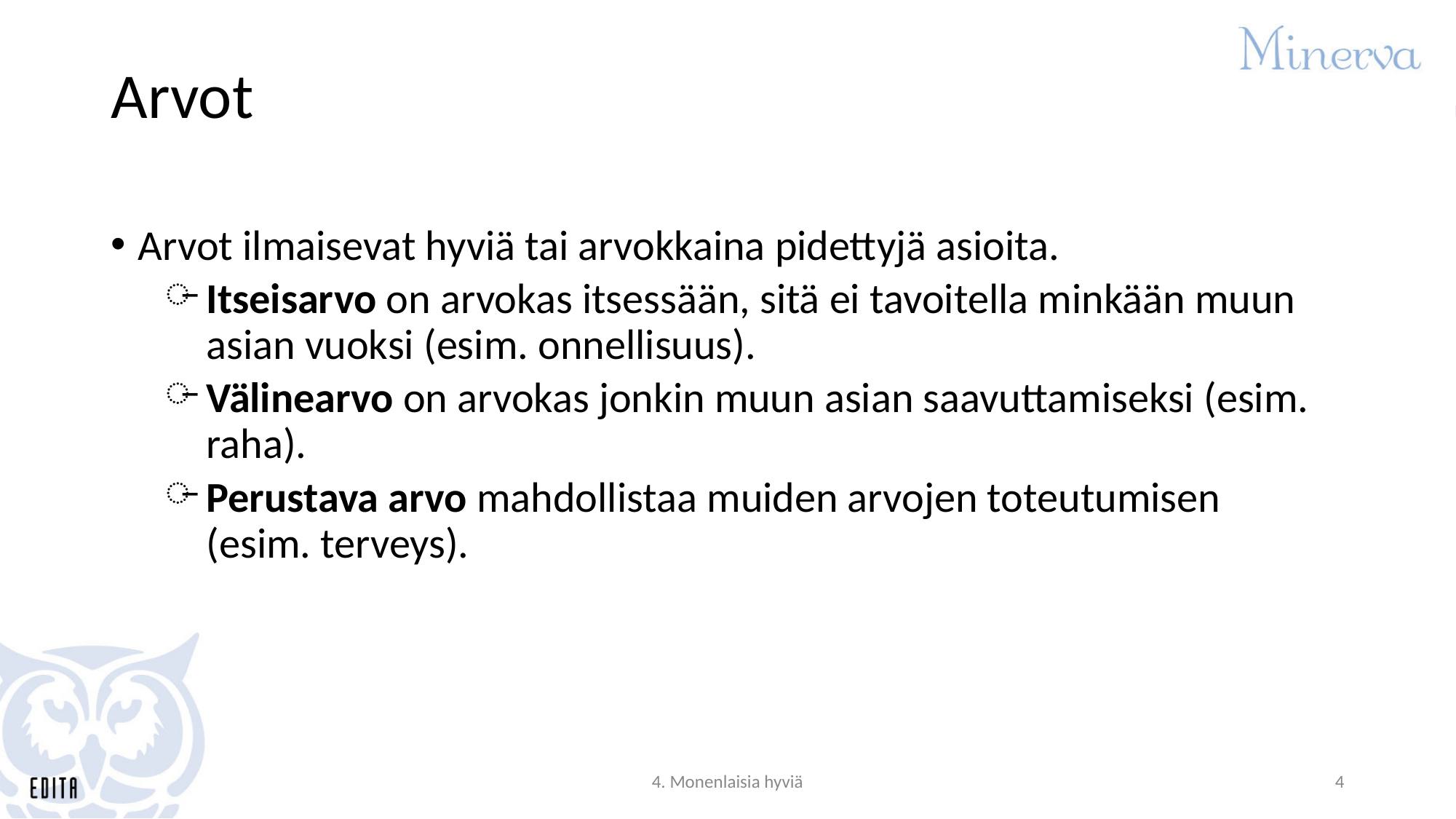

# Arvot
Arvot ilmaisevat hyviä tai arvokkaina pidettyjä asioita.
Itseisarvo on arvokas itsessään, sitä ei tavoitella minkään muun asian vuoksi (esim. onnellisuus).
Välinearvo on arvokas jonkin muun asian saavuttamiseksi (esim. raha).
Perustava arvo mahdollistaa muiden arvojen toteutumisen (esim. terveys).

4. Monenlaisia hyviä
4